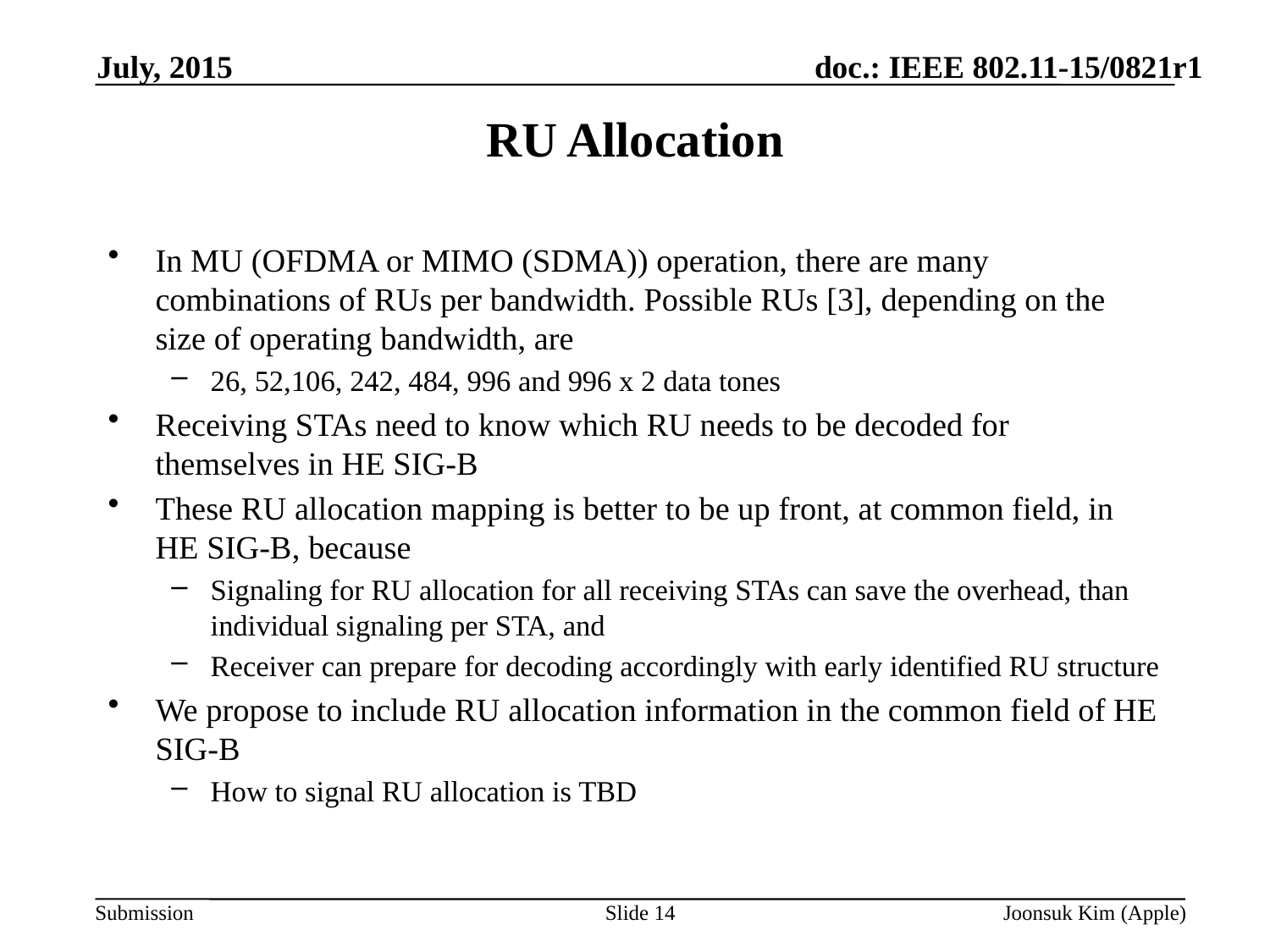

July, 2015
# RU Allocation
In MU (OFDMA or MIMO (SDMA)) operation, there are many combinations of RUs per bandwidth. Possible RUs [3], depending on the size of operating bandwidth, are
26, 52,106, 242, 484, 996 and 996 x 2 data tones
Receiving STAs need to know which RU needs to be decoded for themselves in HE SIG-B
These RU allocation mapping is better to be up front, at common field, in HE SIG-B, because
Signaling for RU allocation for all receiving STAs can save the overhead, than individual signaling per STA, and
Receiver can prepare for decoding accordingly with early identified RU structure
We propose to include RU allocation information in the common field of HE SIG-B
How to signal RU allocation is TBD

Slide 14
Joonsuk Kim (Apple)